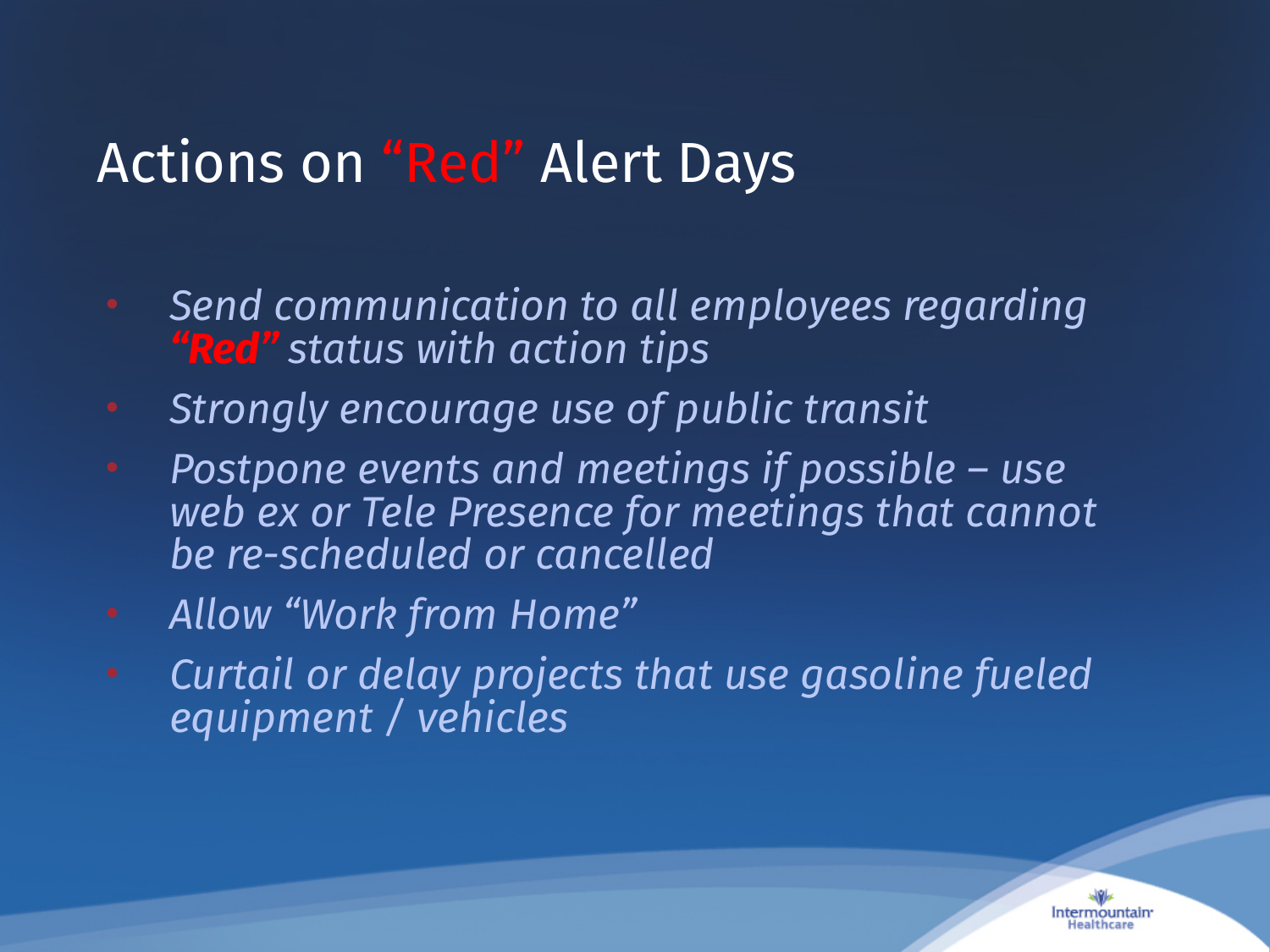

# Actions on “Red” Alert Days
Send communication to all employees regarding “Red” status with action tips
Strongly encourage use of public transit
Postpone events and meetings if possible – use web ex or Tele Presence for meetings that cannot be re-scheduled or cancelled
Allow “Work from Home”
Curtail or delay projects that use gasoline fueled equipment / vehicles